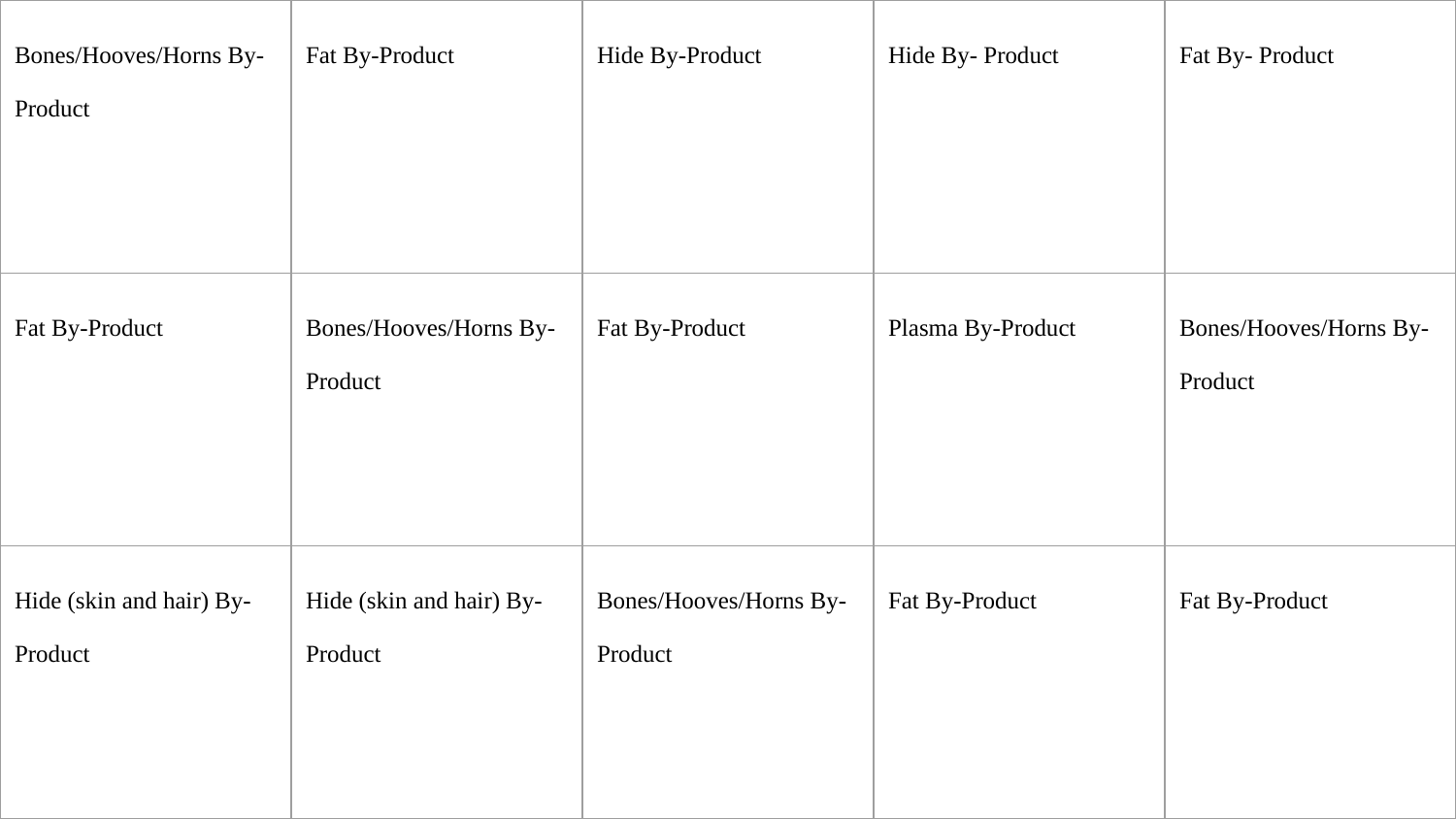

| Bones/Hooves/Horns By- Product | Fat By-Product | Hide By-Product | Hide By- Product | Fat By- Product |
| --- | --- | --- | --- | --- |
| Fat By-Product | Bones/Hooves/Horns By- Product | Fat By-Product | Plasma By-Product | Bones/Hooves/Horns By- Product |
| Hide (skin and hair) By- Product | Hide (skin and hair) By- Product | Bones/Hooves/Horns By- Product | Fat By-Product | Fat By-Product |